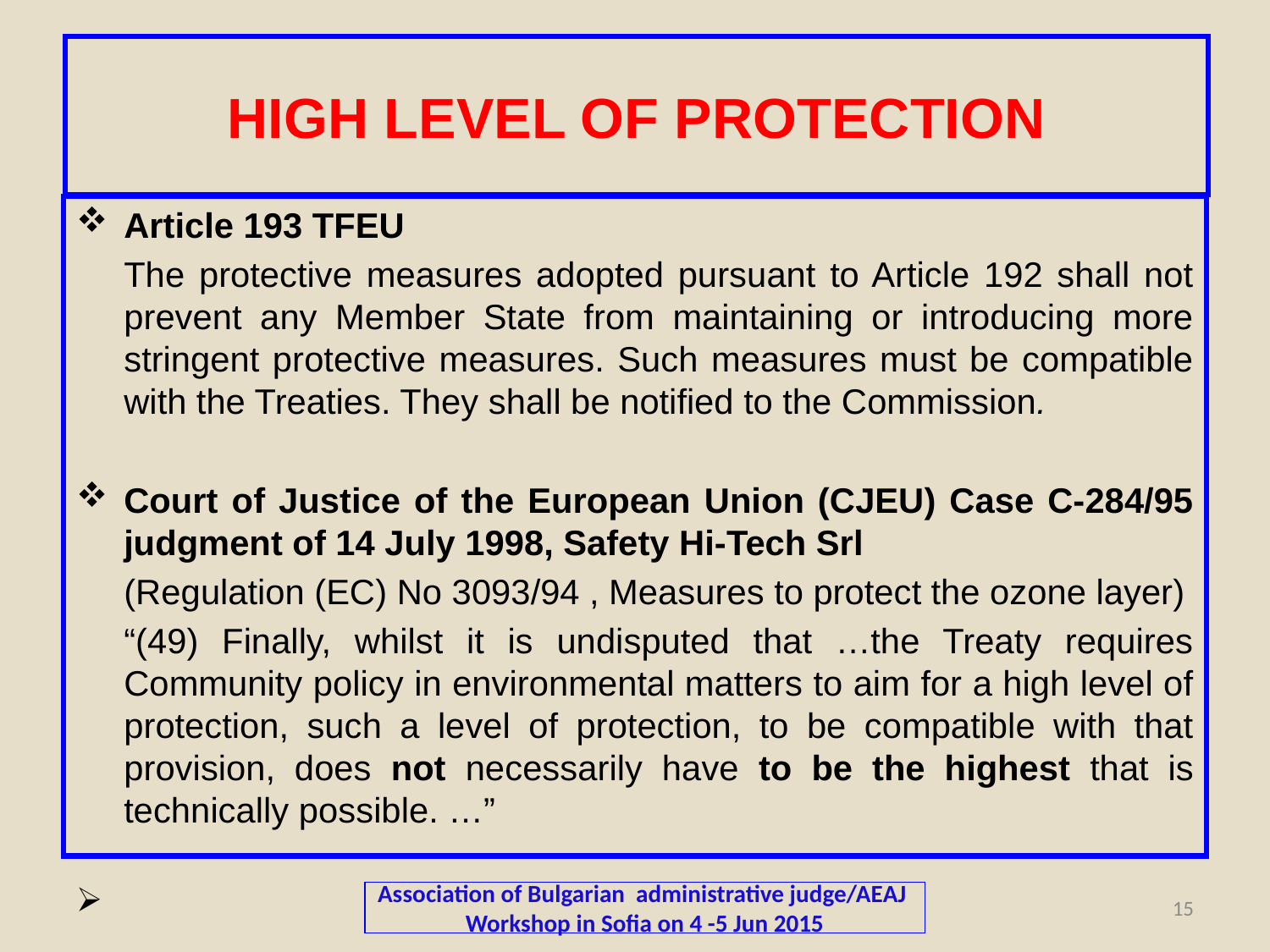

HIGH LEVEL OF PROTECTION
Article 193 TFEU
	The protective measures adopted pursuant to Article 192 shall not prevent any Member State from maintaining or introducing more stringent protective measures. Such measures must be compatible with the Treaties. They shall be notified to the Commission.

Court of Justice of the European Union (CJEU) Case C-284/95 judgment of 14 July 1998, Safety Hi-Tech Srl
	(Regulation (EC) No 3093/94 , Measures to protect the ozone layer)
	“(49) Finally, whilst it is undisputed that …the Treaty requires Community policy in environmental matters to aim for a high level of protection, such a level of protection, to be compatible with that provision, does not necessarily have to be the highest that is technically possible. …”

Association of Bulgarian  administrative judge/AEAJ
Workshop in Sofia on 4 -5 Jun 2015
15